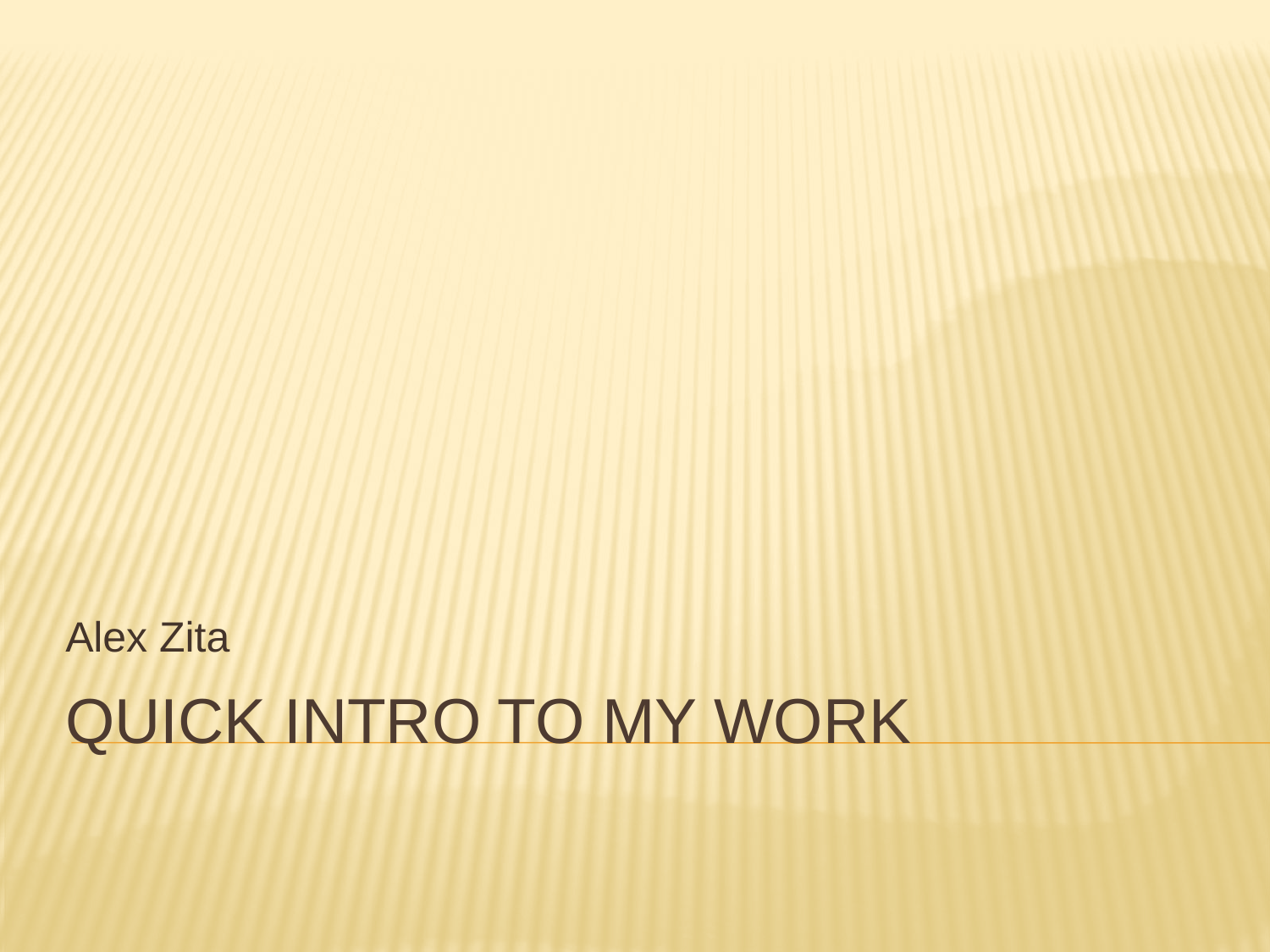

Alex Zita
# Quick intro to my work